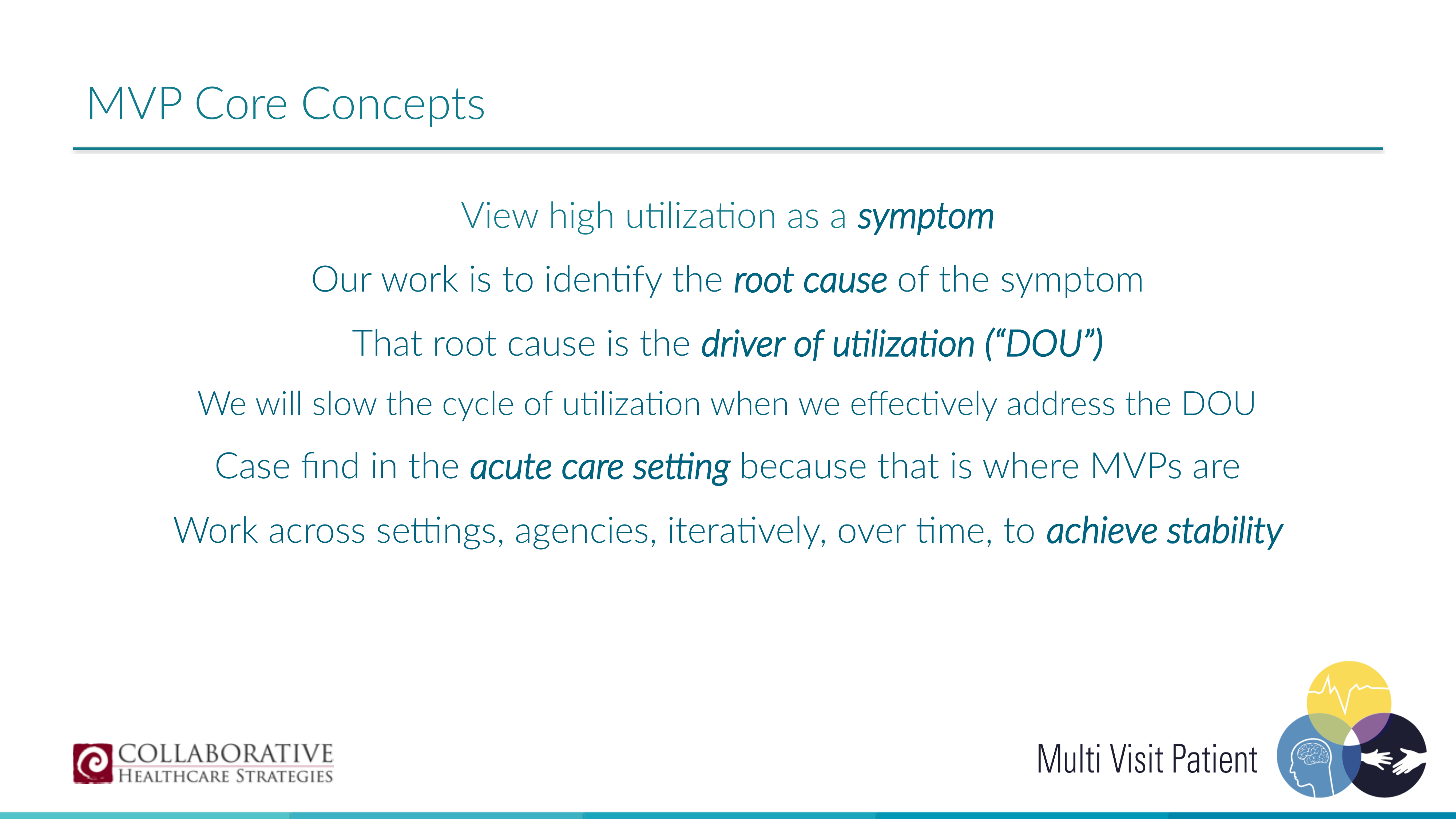

# MVP Core Concepts
View high utilization as a symptom
Our work is to identify the root cause of the symptom
That root cause is the driver of utilization (“DOU”)
We will slow the cycle of utilization when we effectively address the DOU
Case find in the acute care setting because that is where MVPs are
Work across settings, agencies, iteratively, over time, to achieve stability